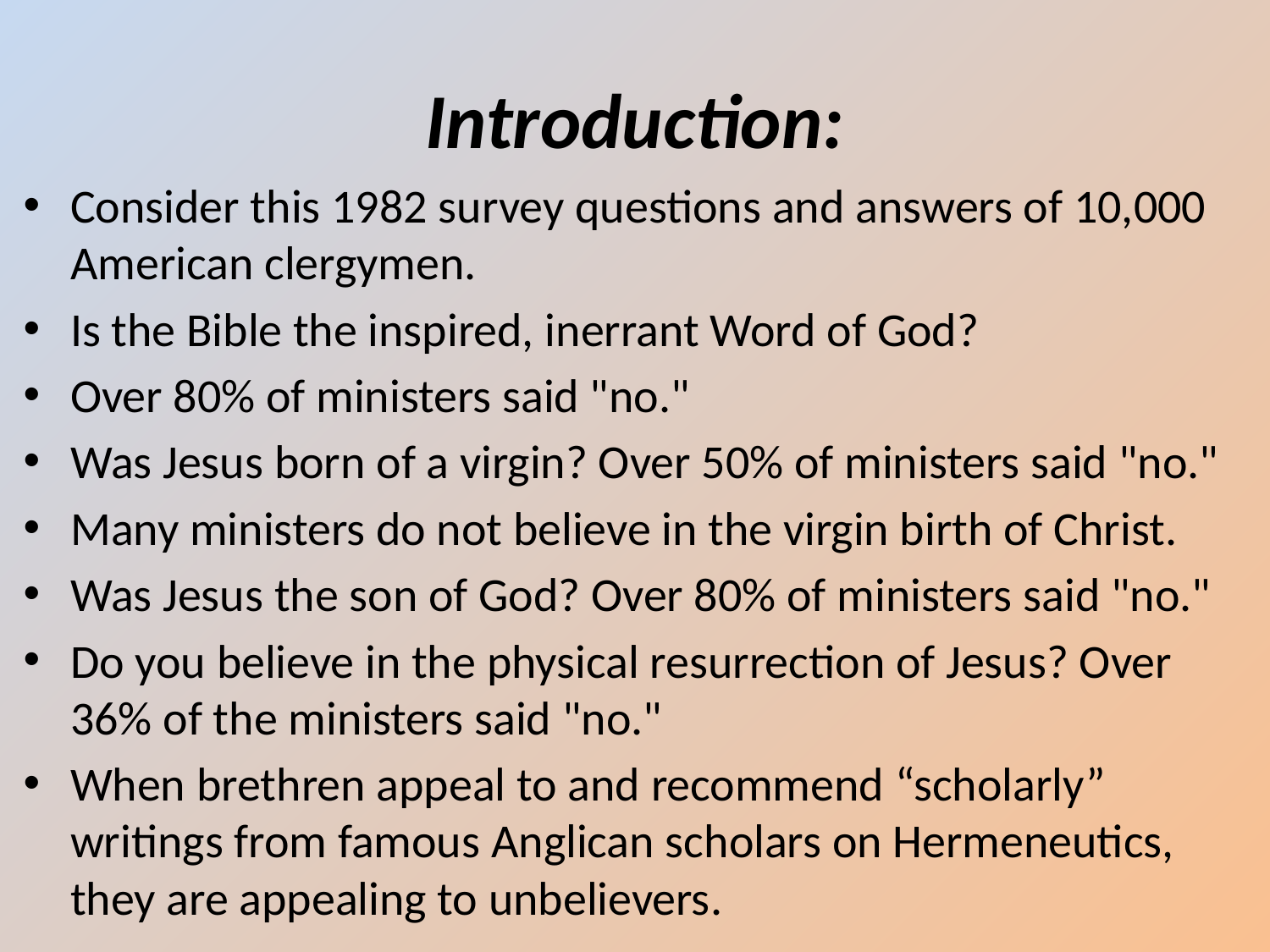

# Introduction:
Consider this 1982 survey questions and answers of 10,000 American clergymen.
Is the Bible the inspired, inerrant Word of God?
Over 80% of ministers said "no."
Was Jesus born of a virgin? Over 50% of ministers said "no."
Many ministers do not believe in the virgin birth of Christ.
Was Jesus the son of God? Over 80% of ministers said "no."
Do you believe in the physical resurrection of Jesus? Over 36% of the ministers said "no."
When brethren appeal to and recommend “scholarly” writings from famous Anglican scholars on Hermeneutics, they are appealing to unbelievers.